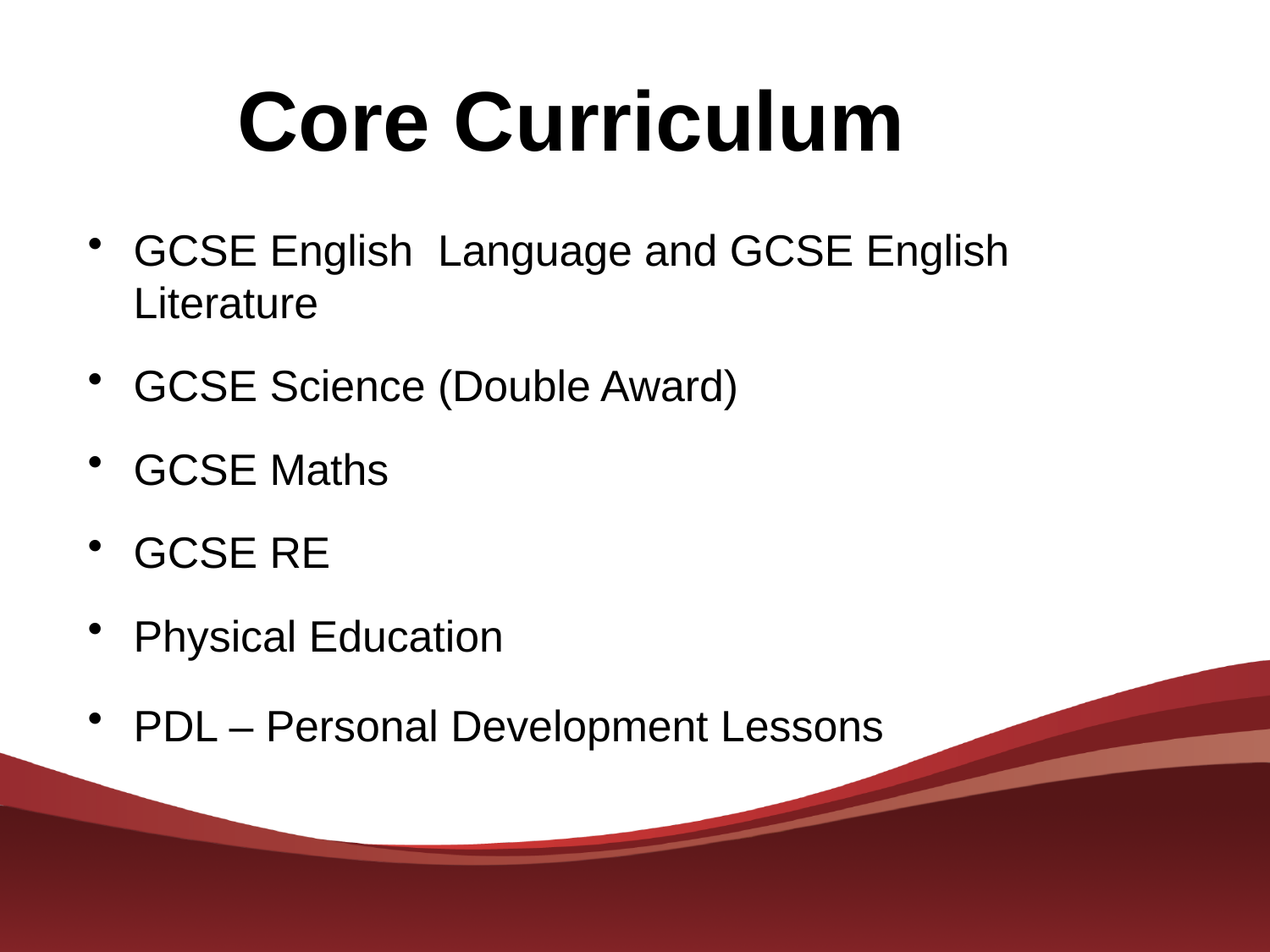

Core Curriculum
GCSE English  Language and GCSE English Literature

GCSE Science (Double Award)

GCSE Maths

GCSE RE

Physical Education

PDL – Personal Development Lessons